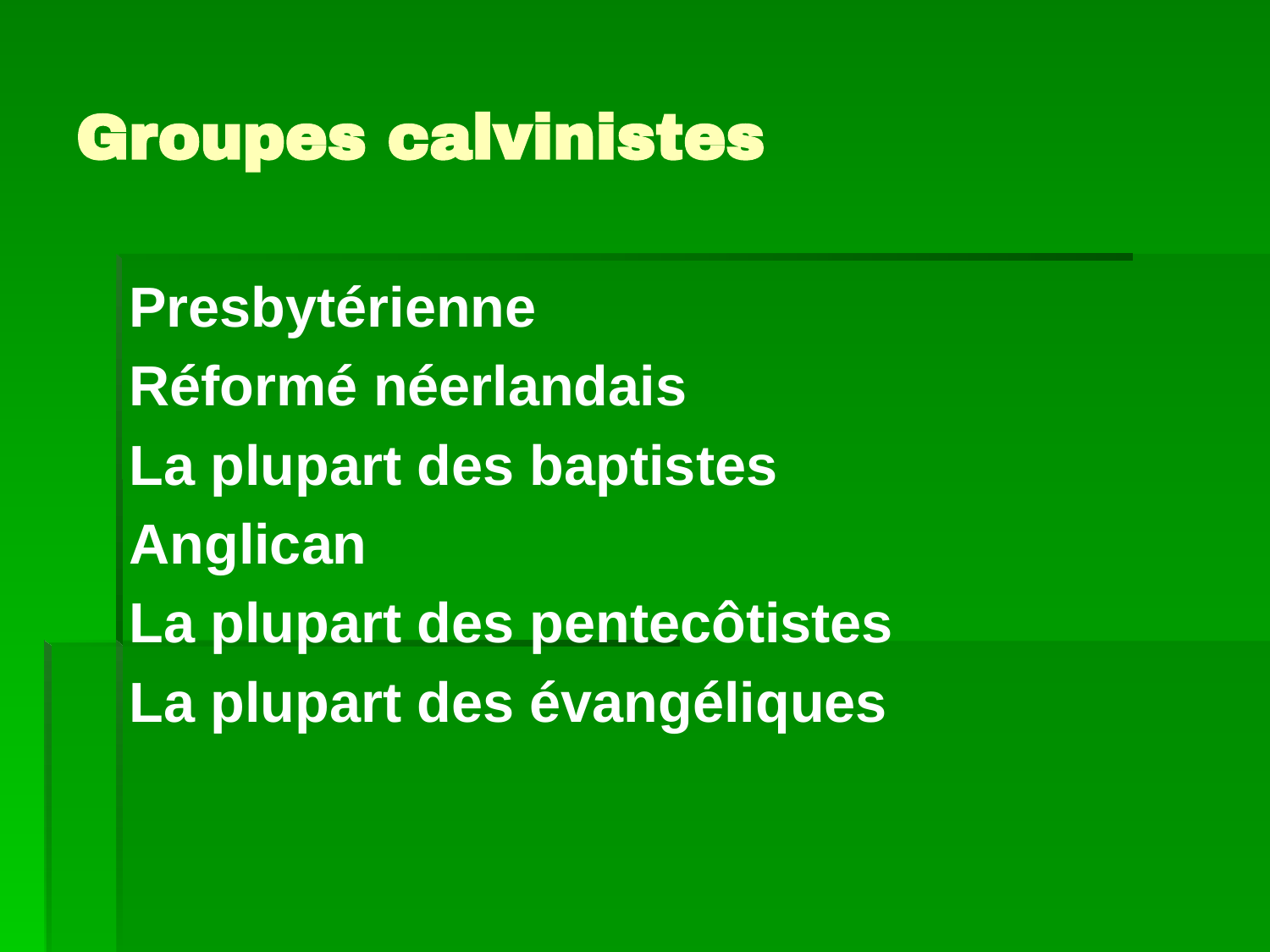

# Groupes calvinistes
Presbytérienne
Réformé néerlandais
La plupart des baptistes
Anglican
La plupart des pentecôtistes
La plupart des évangéliques